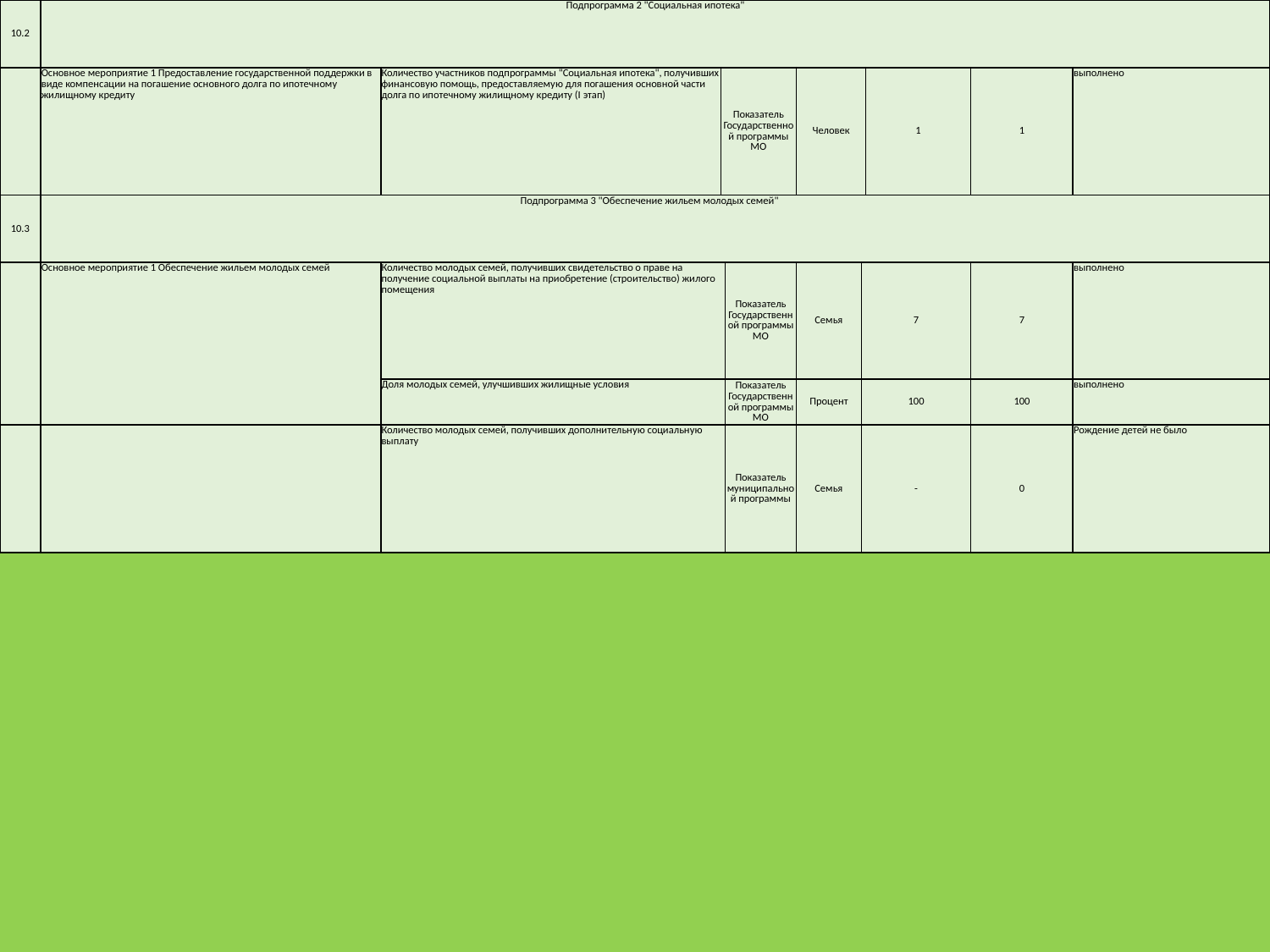

| 10.2 | Подпрограмма 2 "Социальная ипотека" |  |  |  |  |  |  |  |  |
| --- | --- | --- | --- | --- | --- | --- | --- | --- | --- |
|  | Основное мероприятие 1 Предоставление государственной поддержки в виде компенсации на погашение основного долга по ипотечному жилищному кредиту | Количество участников подпрограммы "Социальная ипотека", получивших финансовую помощь, предоставляемую для погашения основной части долга по ипотечному жилищному кредиту (I этап) | Показатель Государственной программы МО |  | Человек |  | 1 | 1 | выполнено |
| 10.3 | Подпрограмма 3 "Обеспечение жильем молодых семей" |  |  |  |  |  |  |  |  |
|  | Основное мероприятие 1 Обеспечение жильем молодых семей | Количество молодых семей, получивших свидетельство о праве на получение социальной выплаты на приобретение (строительство) жилого помещения |  | Показатель Государственной программы МО | Семья | 7 |  | 7 | выполнено |
|  |  | Доля молодых семей, улучшивших жилищные условия |  | Показатель Государственной программы МО | Процент | 100 |  | 100 | выполнено |
|  |  | Количество молодых семей, получивших дополнительную социальную выплату |  | Показатель муниципальной программы | Семья | - |  | 0 | Рождение детей не было |